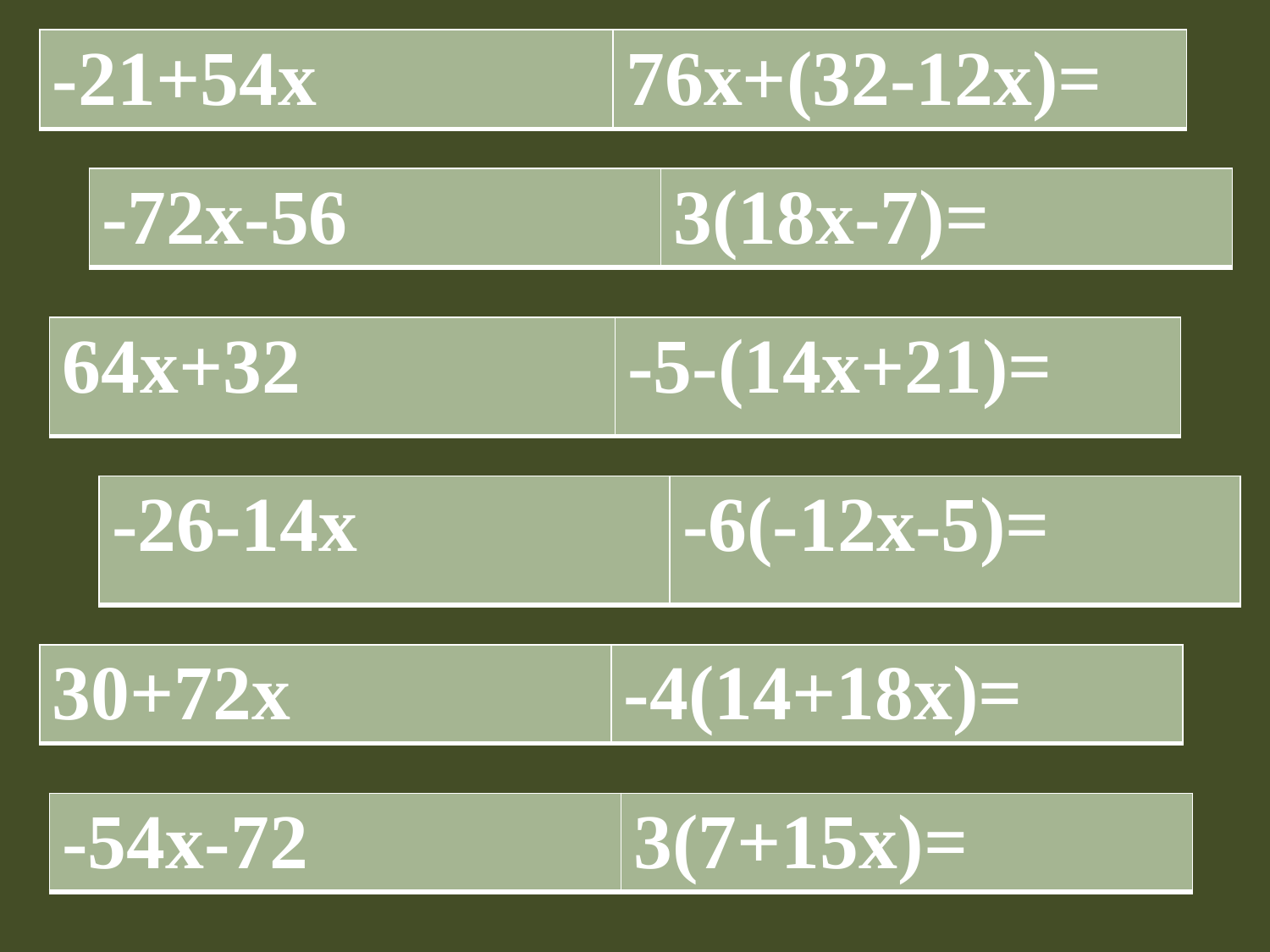

| -21+54х | 76х+(32-12х)= |
| --- | --- |
| -72х-56 | 3(18х-7)= |
| --- | --- |
| 64х+32 | -5-(14х+21)= |
| --- | --- |
| -26-14х | -6(-12х-5)= |
| --- | --- |
| 30+72х | -4(14+18х)= |
| --- | --- |
| -54х-72 | 3(7+15х)= |
| --- | --- |